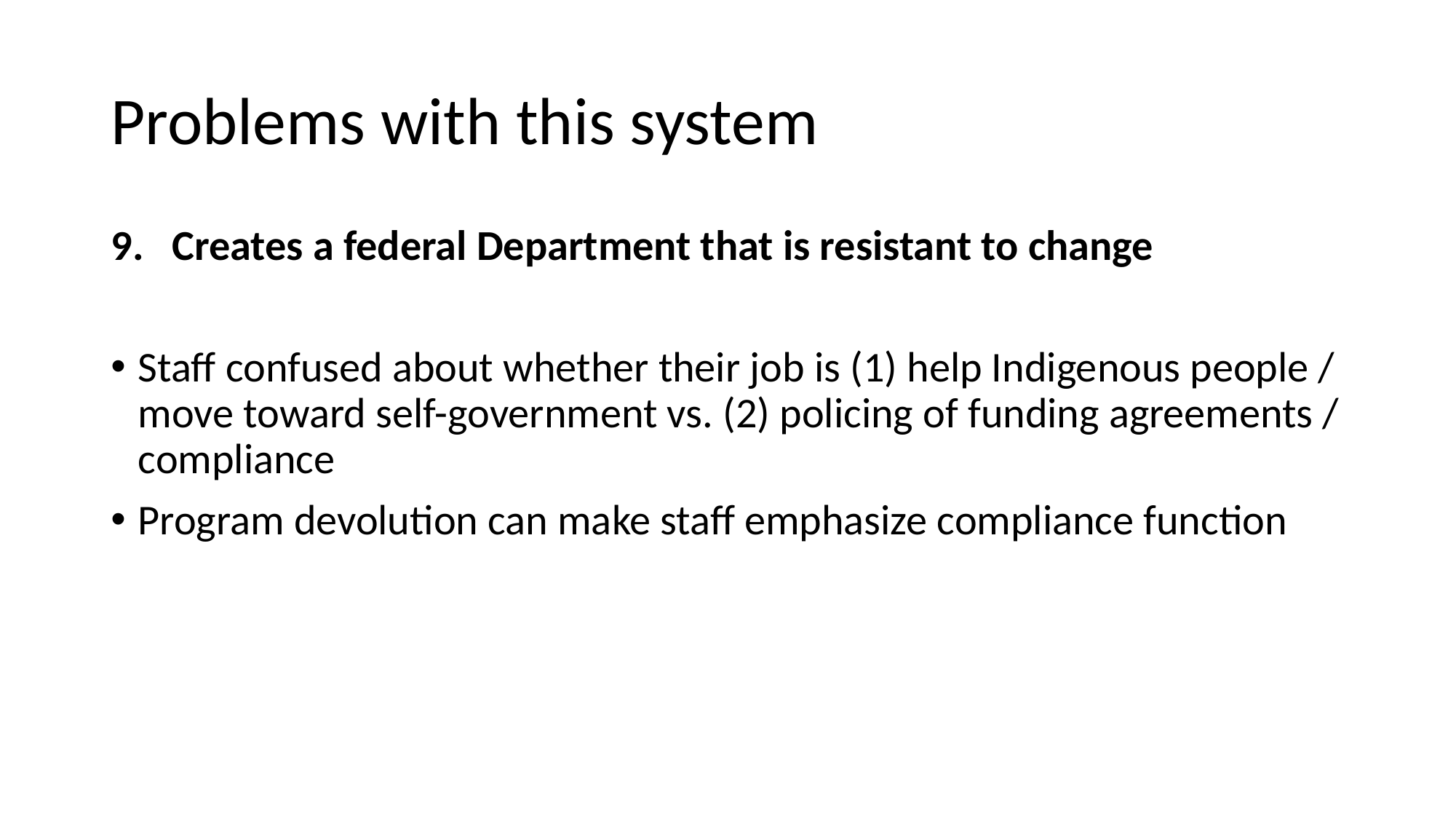

# Problems with this system
Creates a federal Department that is resistant to change

Staff confused about whether their job is (1) help Indigenous people / move toward self-government vs. (2) policing of funding agreements / compliance
Program devolution can make staff emphasize compliance function